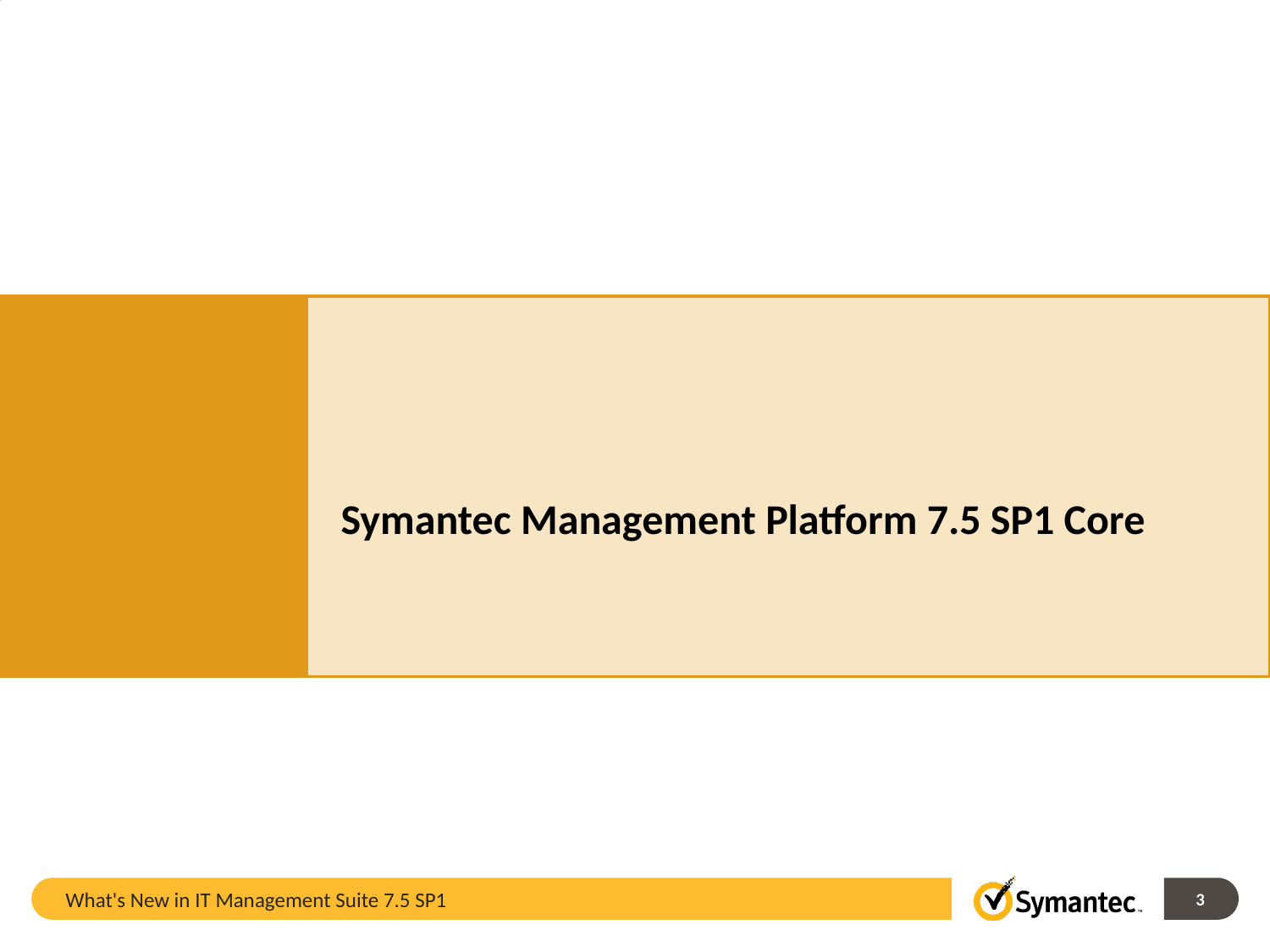

# Symantec Management Platform 7.5 SP1 Core
What's New in IT Management Suite 7.5 SP1
3